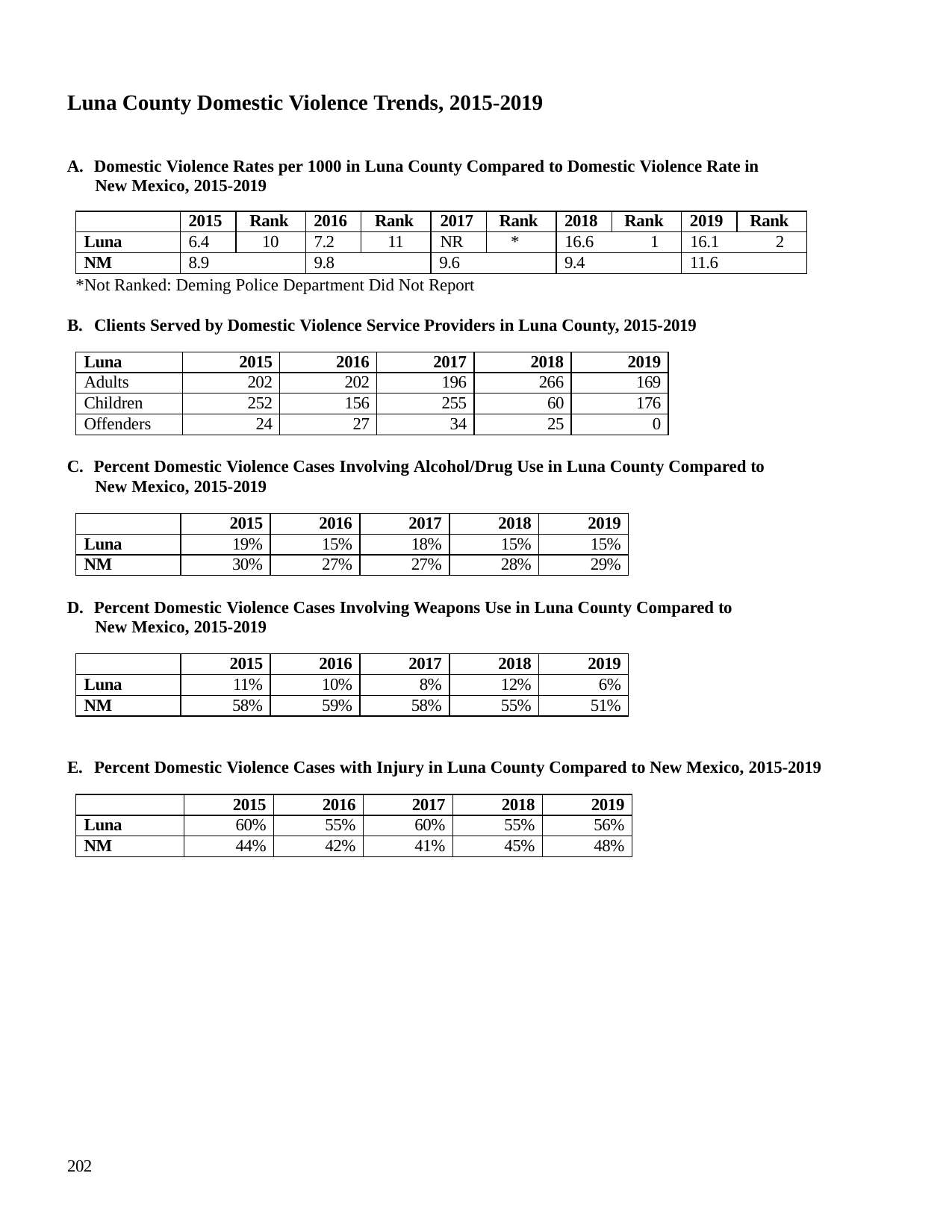

Luna County Domestic Violence Trends, 2015-2019

A. Domestic Violence Rates per 1000 in Luna County Compared to Domestic Violence Rate in New Mexico, 2015-2019
|  | 2015 | Rank | 2016 | Rank | 2017 | Rank | 2018 | Rank | 2019 | Rank |
| --- | --- | --- | --- | --- | --- | --- | --- | --- | --- | --- |
| Luna | 6.4 | 10 | 7.2 | 11 | NR | \* | 16.6 1 |  | 16.1 2 |  |
| NM | 8.9 |  | 9.8 |  | 9.6 |  | 9.4 |  | 11.6 |  |
*Not Ranked: Deming Police Department Did Not Report

B. Clients Served by Domestic Violence Service Providers in Luna County, 2015-2019
| Luna | 2015 | 2016 | 2017 | 2018 | 2019 |
| --- | --- | --- | --- | --- | --- |
| Adults | 202 | 202 | 196 | 266 | 169 |
| Children | 252 | 156 | 255 | 60 | 176 |
| Offenders | 24 | 27 | 34 | 25 | 0 |
C. Percent Domestic Violence Cases Involving Alcohol/Drug Use in Luna County Compared to New Mexico, 2015-2019
|  | 2015 | 2016 | 2017 | 2018 | 2019 |
| --- | --- | --- | --- | --- | --- |
| Luna | 19% | 15% | 18% | 15% | 15% |
| NM | 30% | 27% | 27% | 28% | 29% |
D. Percent Domestic Violence Cases Involving Weapons Use in Luna County Compared to New Mexico, 2015-2019
|  | 2015 | 2016 | 2017 | 2018 | 2019 |
| --- | --- | --- | --- | --- | --- |
| Luna | 11% | 10% | 8% | 12% | 6% |
| NM | 58% | 59% | 58% | 55% | 51% |
E. Percent Domestic Violence Cases with Injury in Luna County Compared to New Mexico, 2015-2019
|  | 2015 | 2016 | 2017 | 2018 | 2019 |
| --- | --- | --- | --- | --- | --- |
| Luna | 60% | 55% | 60% | 55% | 56% |
| NM | 44% | 42% | 41% | 45% | 48% |
202